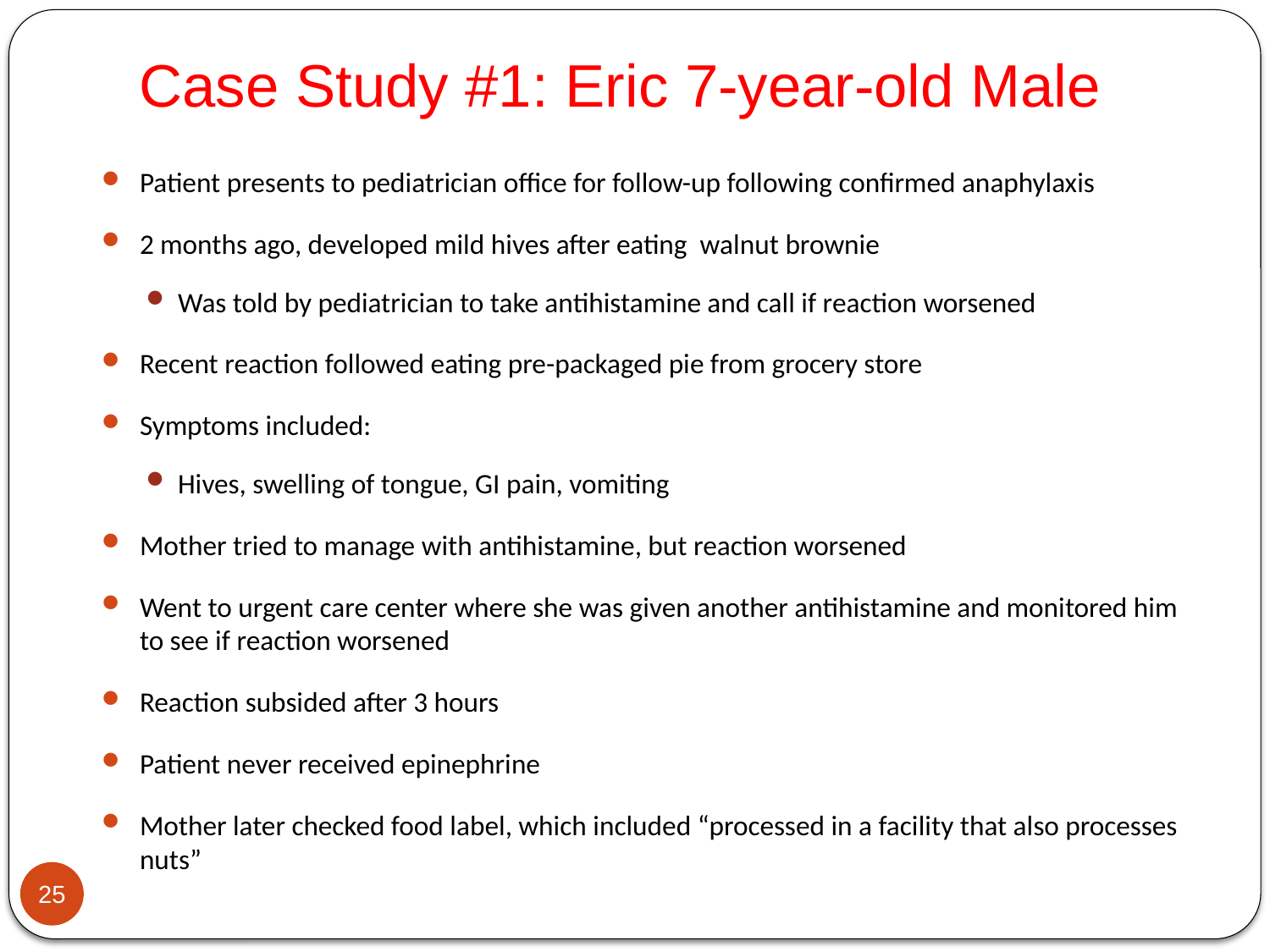

# Case Study #1: Eric 7-year-old Male
Patient presents to pediatrician office for follow-up following confirmed anaphylaxis
2 months ago, developed mild hives after eating  walnut brownie
Was told by pediatrician to take antihistamine and call if reaction worsened
Recent reaction followed eating pre-packaged pie from grocery store
Symptoms included:
Hives, swelling of tongue, GI pain, vomiting
Mother tried to manage with antihistamine, but reaction worsened
Went to urgent care center where she was given another antihistamine and monitored him to see if reaction worsened
Reaction subsided after 3 hours
Patient never received epinephrine
Mother later checked food label, which included “processed in a facility that also processes nuts”
25